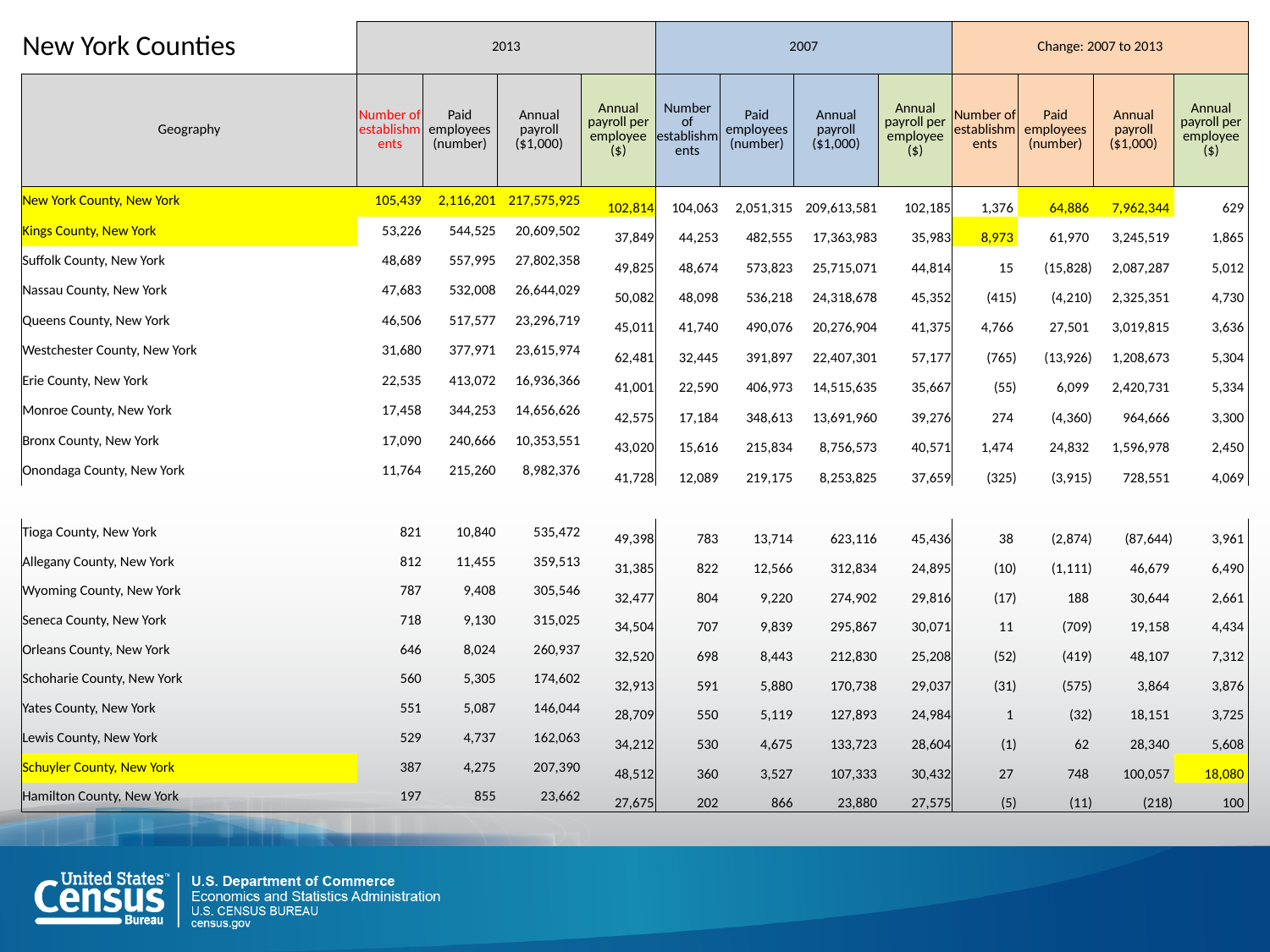

| New York Counties | 2013 |  |  |  | 2007 |  |  |  | Change: 2007 to 2013 |  |  |  |
| --- | --- | --- | --- | --- | --- | --- | --- | --- | --- | --- | --- | --- |
| Geography | Number of establishments | Paid employees (number) | Annual payroll ($1,000) | Annual payroll per employee ($) | Number of establishments | Paid employees (number) | Annual payroll ($1,000) | Annual payroll per employee ($) | Number of establishments | Paid employees (number) | Annual payroll ($1,000) | Annual payroll per employee ($) |
| New York County, New York | 105,439 | 2,116,201 | 217,575,925 | 102,814 | 104,063 | 2,051,315 | 209,613,581 | 102,185 | 1,376 | 64,886 | 7,962,344 | 629 |
| Kings County, New York | 53,226 | 544,525 | 20,609,502 | 37,849 | 44,253 | 482,555 | 17,363,983 | 35,983 | 8,973 | 61,970 | 3,245,519 | 1,865 |
| Suffolk County, New York | 48,689 | 557,995 | 27,802,358 | 49,825 | 48,674 | 573,823 | 25,715,071 | 44,814 | 15 | (15,828) | 2,087,287 | 5,012 |
| Nassau County, New York | 47,683 | 532,008 | 26,644,029 | 50,082 | 48,098 | 536,218 | 24,318,678 | 45,352 | (415) | (4,210) | 2,325,351 | 4,730 |
| Queens County, New York | 46,506 | 517,577 | 23,296,719 | 45,011 | 41,740 | 490,076 | 20,276,904 | 41,375 | 4,766 | 27,501 | 3,019,815 | 3,636 |
| Westchester County, New York | 31,680 | 377,971 | 23,615,974 | 62,481 | 32,445 | 391,897 | 22,407,301 | 57,177 | (765) | (13,926) | 1,208,673 | 5,304 |
| Erie County, New York | 22,535 | 413,072 | 16,936,366 | 41,001 | 22,590 | 406,973 | 14,515,635 | 35,667 | (55) | 6,099 | 2,420,731 | 5,334 |
| Monroe County, New York | 17,458 | 344,253 | 14,656,626 | 42,575 | 17,184 | 348,613 | 13,691,960 | 39,276 | 274 | (4,360) | 964,666 | 3,300 |
| Bronx County, New York | 17,090 | 240,666 | 10,353,551 | 43,020 | 15,616 | 215,834 | 8,756,573 | 40,571 | 1,474 | 24,832 | 1,596,978 | 2,450 |
| Onondaga County, New York | 11,764 | 215,260 | 8,982,376 | 41,728 | 12,089 | 219,175 | 8,253,825 | 37,659 | (325) | (3,915) | 728,551 | 4,069 |
| Tioga County, New York | 821 | 10,840 | 535,472 | 49,398 | 783 | 13,714 | 623,116 | 45,436 | 38 | (2,874) | (87,644) | 3,961 |
| --- | --- | --- | --- | --- | --- | --- | --- | --- | --- | --- | --- | --- |
| Allegany County, New York | 812 | 11,455 | 359,513 | 31,385 | 822 | 12,566 | 312,834 | 24,895 | (10) | (1,111) | 46,679 | 6,490 |
| Wyoming County, New York | 787 | 9,408 | 305,546 | 32,477 | 804 | 9,220 | 274,902 | 29,816 | (17) | 188 | 30,644 | 2,661 |
| Seneca County, New York | 718 | 9,130 | 315,025 | 34,504 | 707 | 9,839 | 295,867 | 30,071 | 11 | (709) | 19,158 | 4,434 |
| Orleans County, New York | 646 | 8,024 | 260,937 | 32,520 | 698 | 8,443 | 212,830 | 25,208 | (52) | (419) | 48,107 | 7,312 |
| Schoharie County, New York | 560 | 5,305 | 174,602 | 32,913 | 591 | 5,880 | 170,738 | 29,037 | (31) | (575) | 3,864 | 3,876 |
| Yates County, New York | 551 | 5,087 | 146,044 | 28,709 | 550 | 5,119 | 127,893 | 24,984 | 1 | (32) | 18,151 | 3,725 |
| Lewis County, New York | 529 | 4,737 | 162,063 | 34,212 | 530 | 4,675 | 133,723 | 28,604 | (1) | 62 | 28,340 | 5,608 |
| Schuyler County, New York | 387 | 4,275 | 207,390 | 48,512 | 360 | 3,527 | 107,333 | 30,432 | 27 | 748 | 100,057 | 18,080 |
| Hamilton County, New York | 197 | 855 | 23,662 | 27,675 | 202 | 866 | 23,880 | 27,575 | (5) | (11) | (218) | 100 |